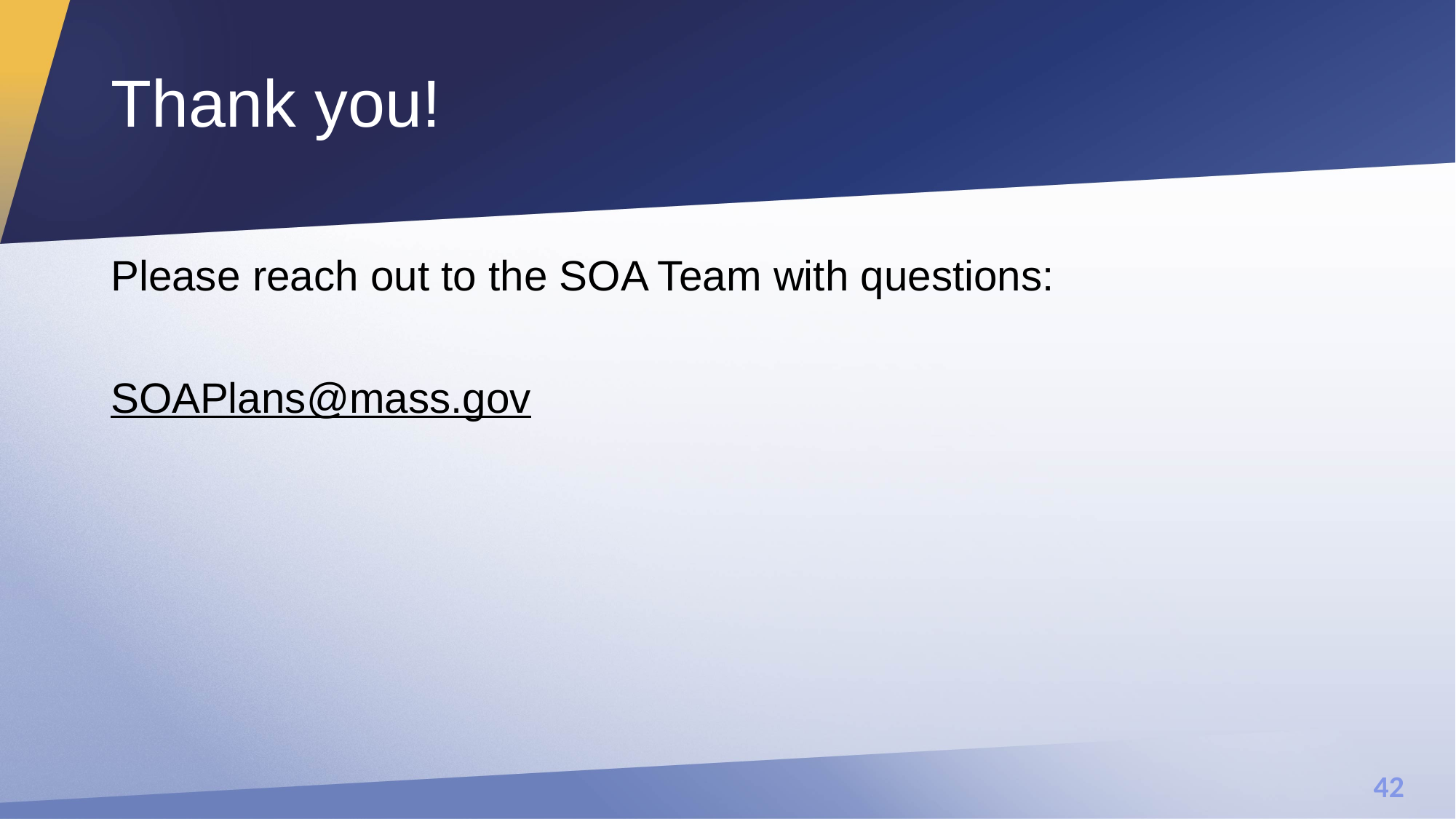

# Thank you!
Please reach out to the SOA Team with questions:

SOAPlans@mass.gov